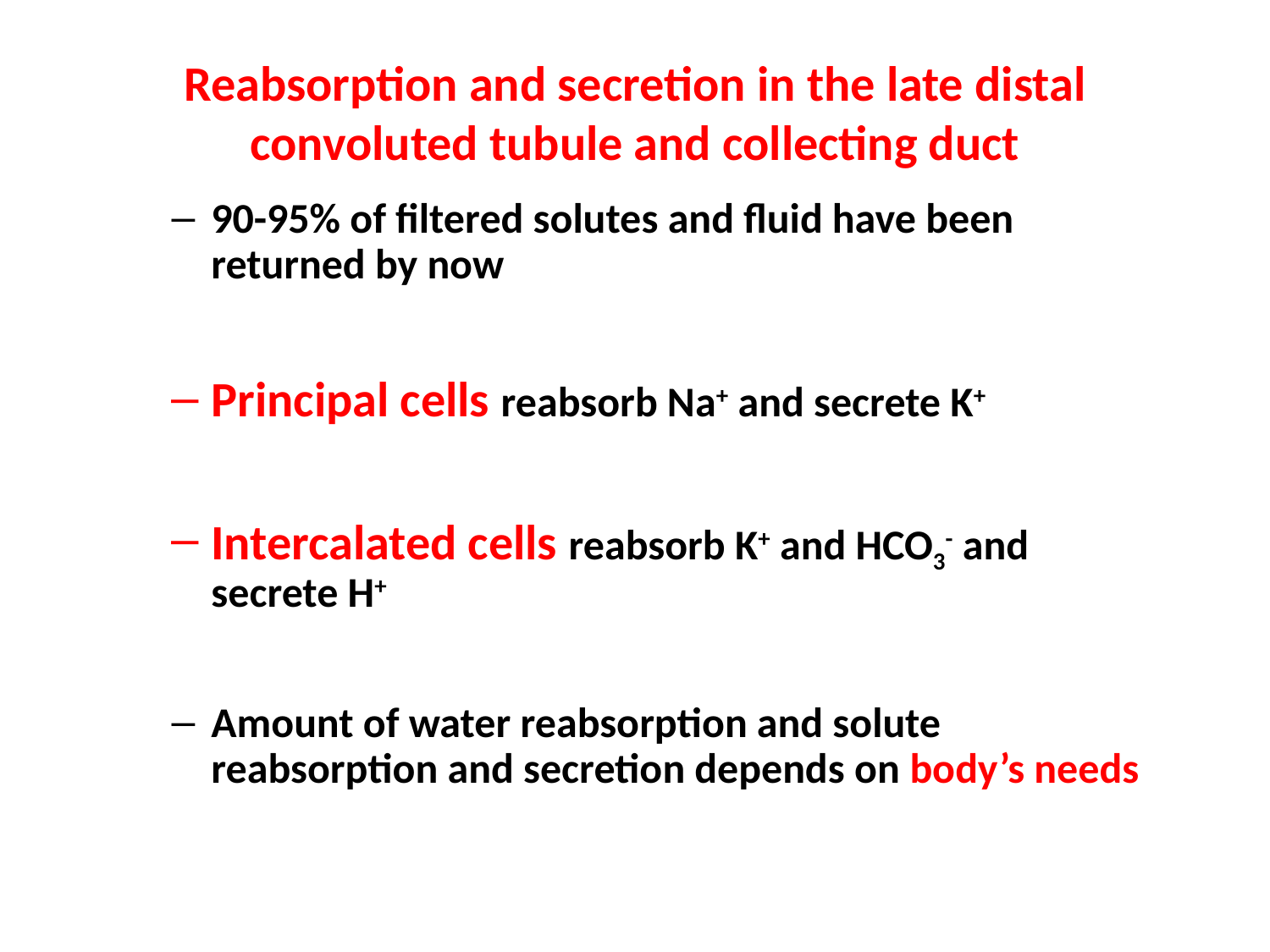

# Reabsorption and secretion in the late distal convoluted tubule and collecting duct
90-95% of filtered solutes and fluid have been returned by now

Principal cells reabsorb Na+ and secrete K+

Intercalated cells reabsorb K+ and HCO3- and secrete H+

Amount of water reabsorption and solute reabsorption and secretion depends on body’s needs